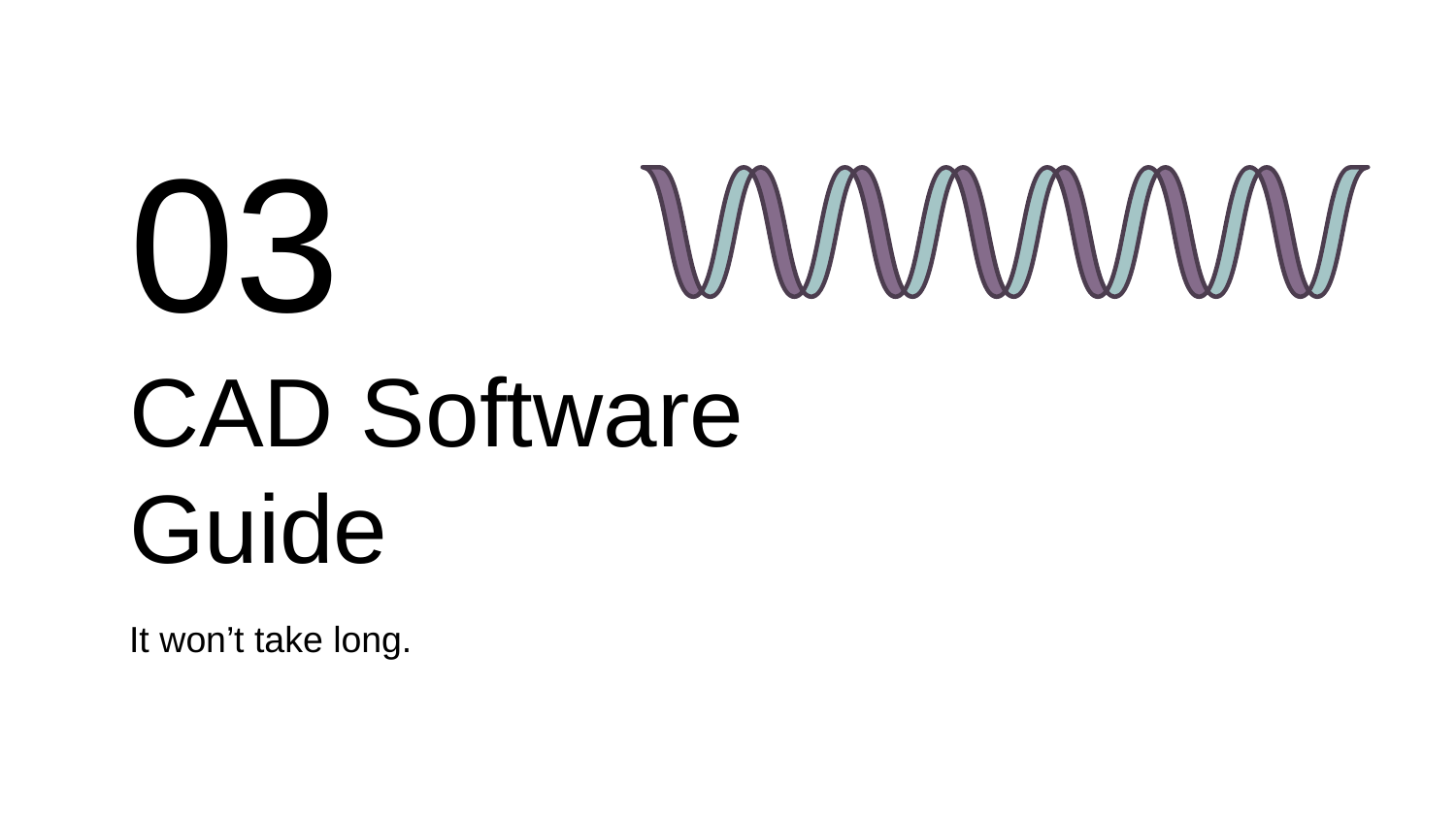

03

# CAD Software Guide
It won’t take long.